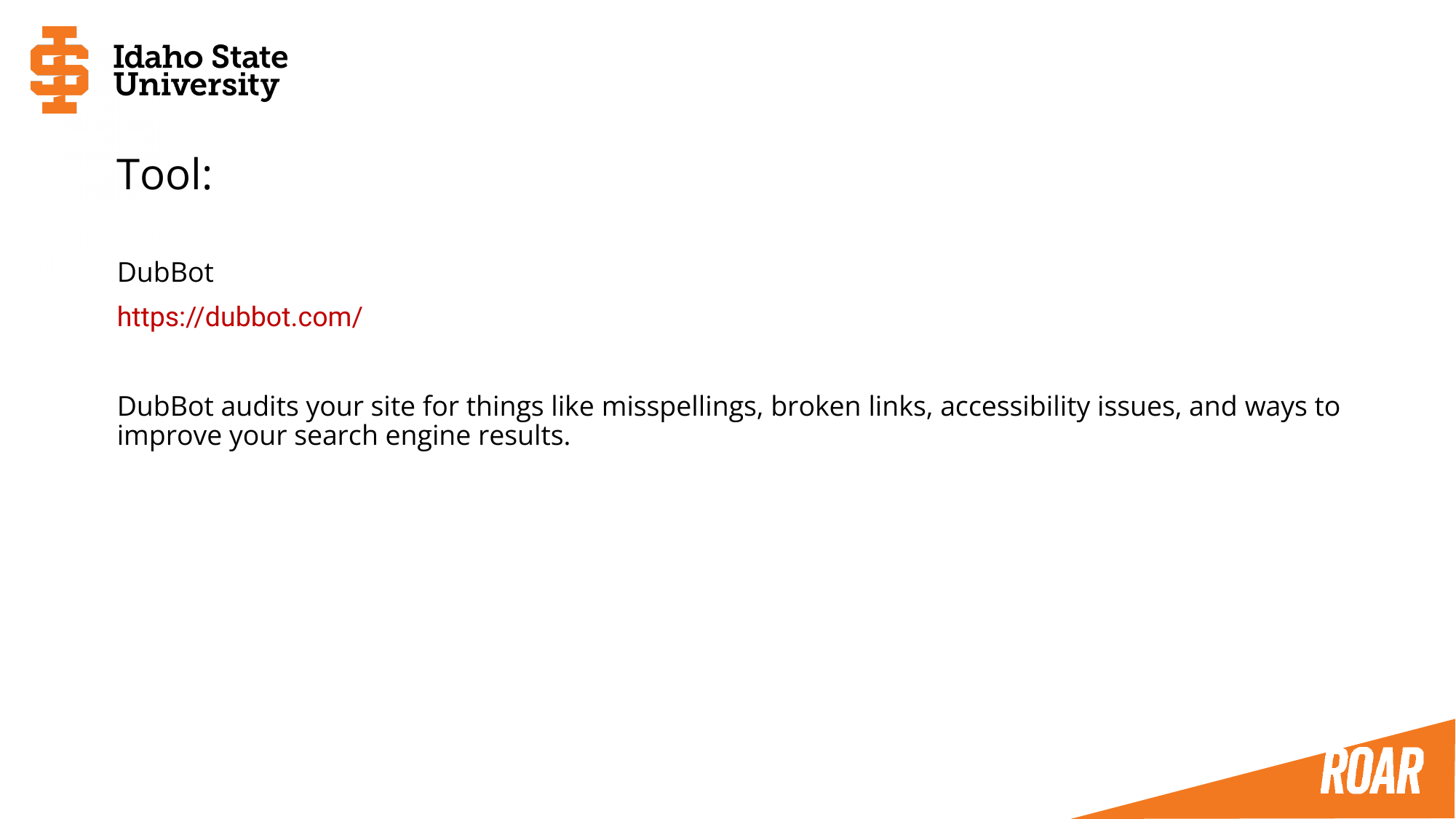

Tool:

DubBot
https://dubbot.com/

DubBot audits your site for things like misspellings, broken links, accessibility issues, and ways to improve your search engine results.